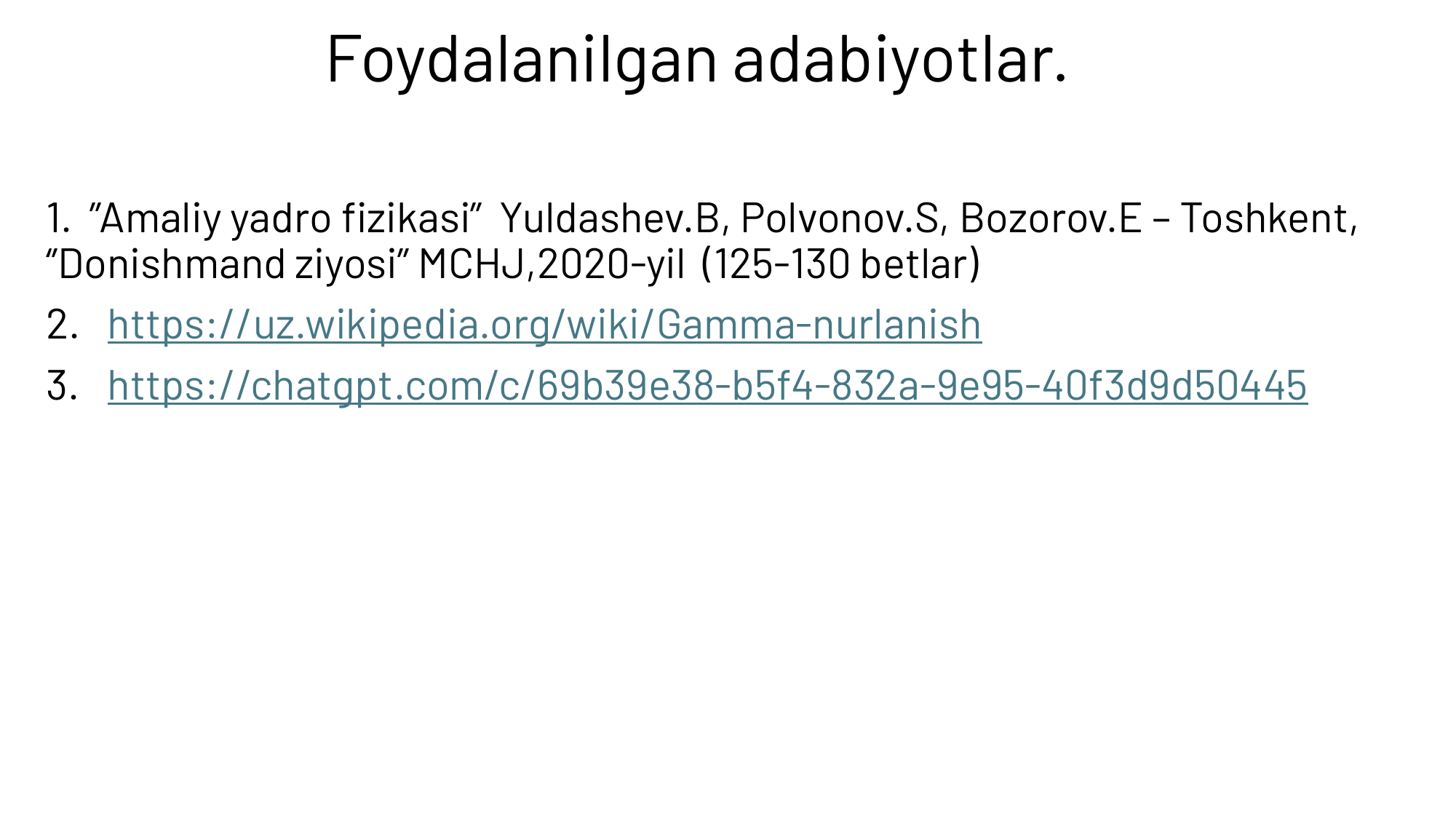

# Foydalanilgan adabiyotlar.
1.  ’’Amaliy yadro fizikasi’’  Yuldashev.B, Polvonov.S, Bozorov.E – Toshkent, ‘’Donishmand ziyosi’’ MCHJ,2020-yil  (125-130 betlar)
https://uz.wikipedia.org/wiki/Gamma-nurlanish
https://chatgpt.com/c/69b39e38-b5f4-832a-9e95-40f3d9d50445